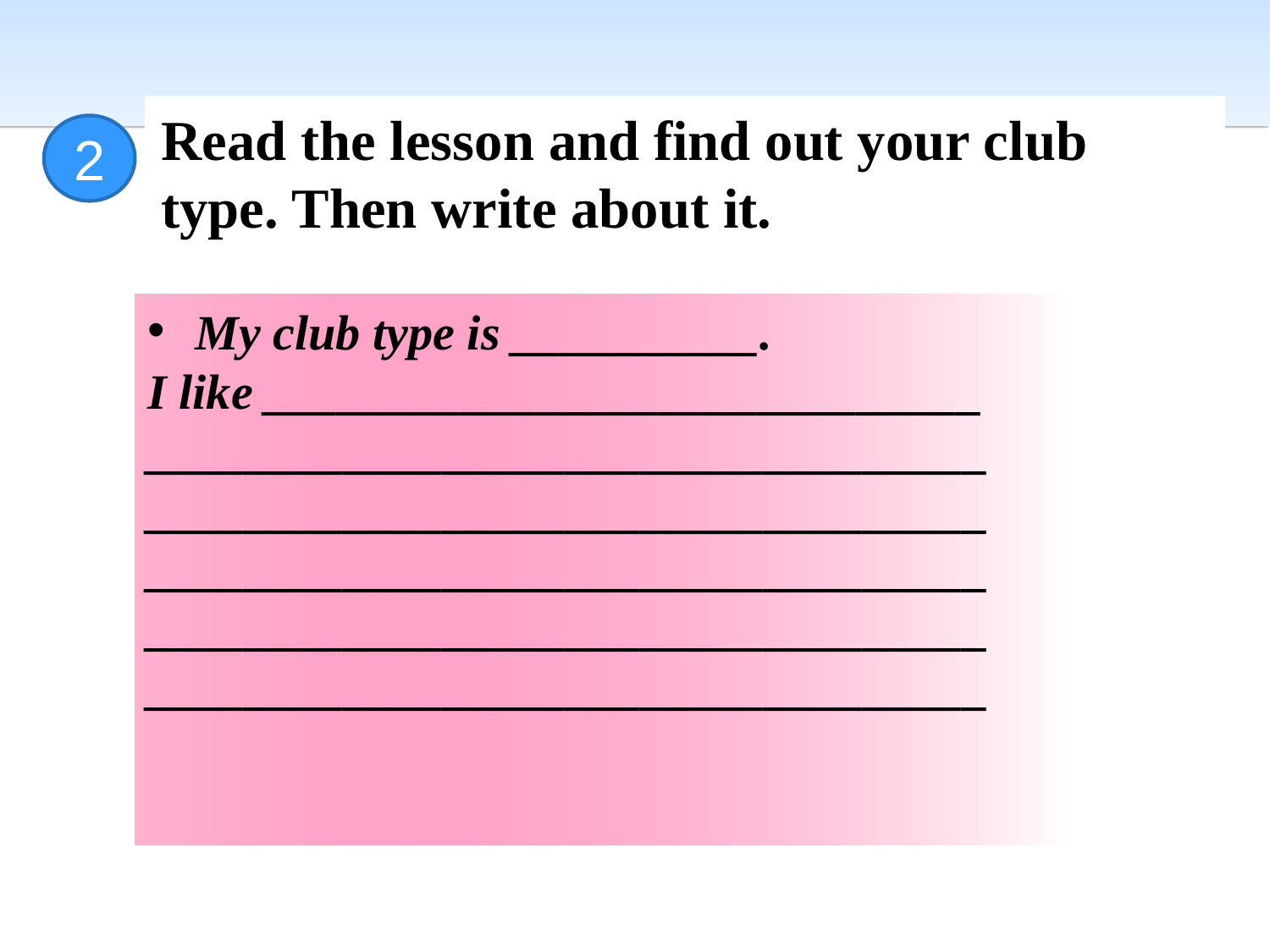

Read the lesson and find out your club type. Then write about it.
2
My club type is __________.
I like _____________________________
__________________________________
__________________________________
__________________________________
__________________________________
__________________________________